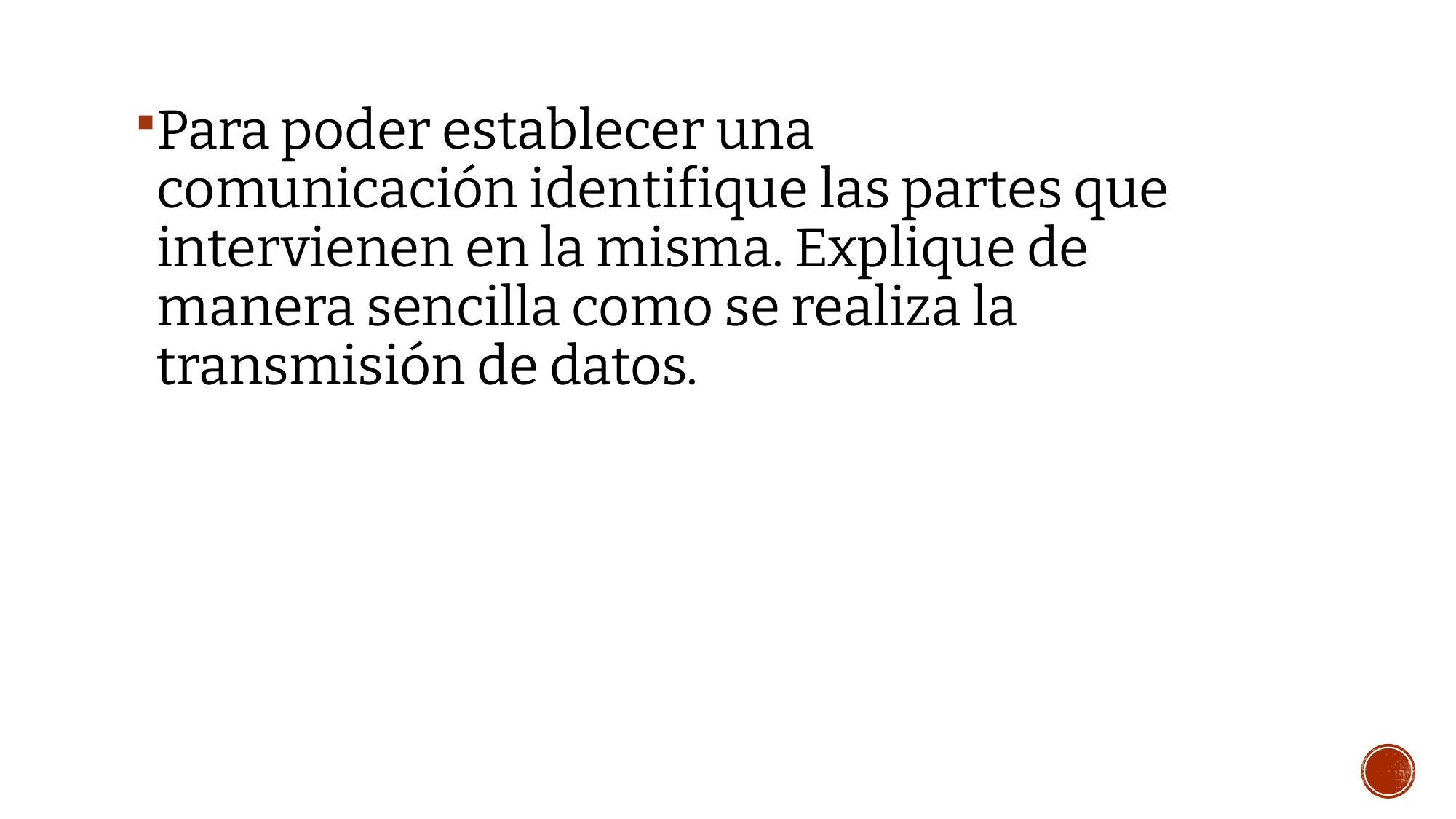

Para poder establecer una comunicación identifique las partes que intervienen en la misma. Explique de manera sencilla como se realiza la transmisión de datos.